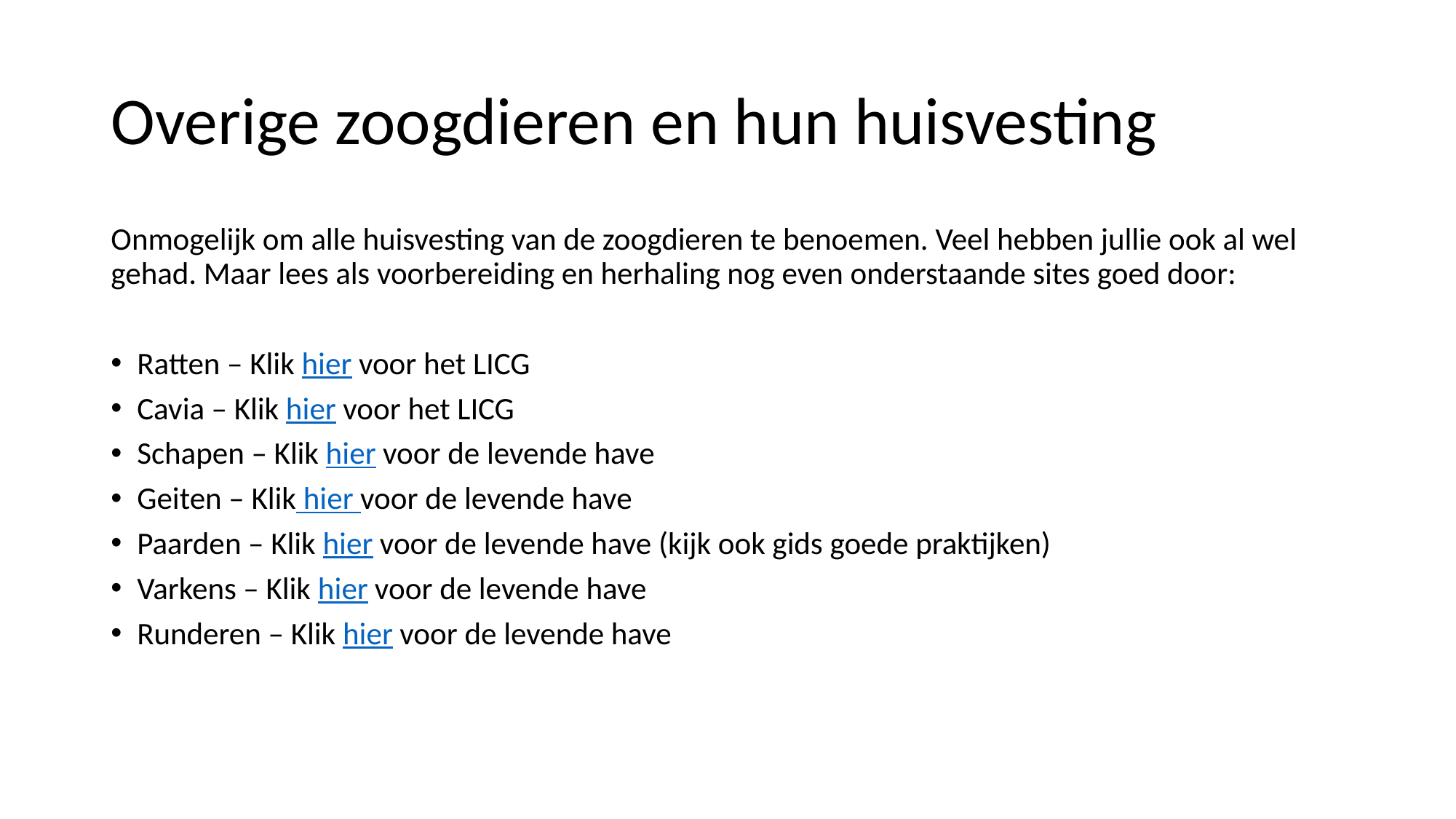

# Overige zoogdieren en hun huisvesting
Onmogelijk om alle huisvesting van de zoogdieren te benoemen. Veel hebben jullie ook al wel gehad. Maar lees als voorbereiding en herhaling nog even onderstaande sites goed door:

Ratten – Klik hier voor het LICG
Cavia – Klik hier voor het LICG
Schapen – Klik hier voor de levende have
Geiten – Klik hier voor de levende have
Paarden – Klik hier voor de levende have (kijk ook gids goede praktijken)
Varkens – Klik hier voor de levende have
Runderen – Klik hier voor de levende have